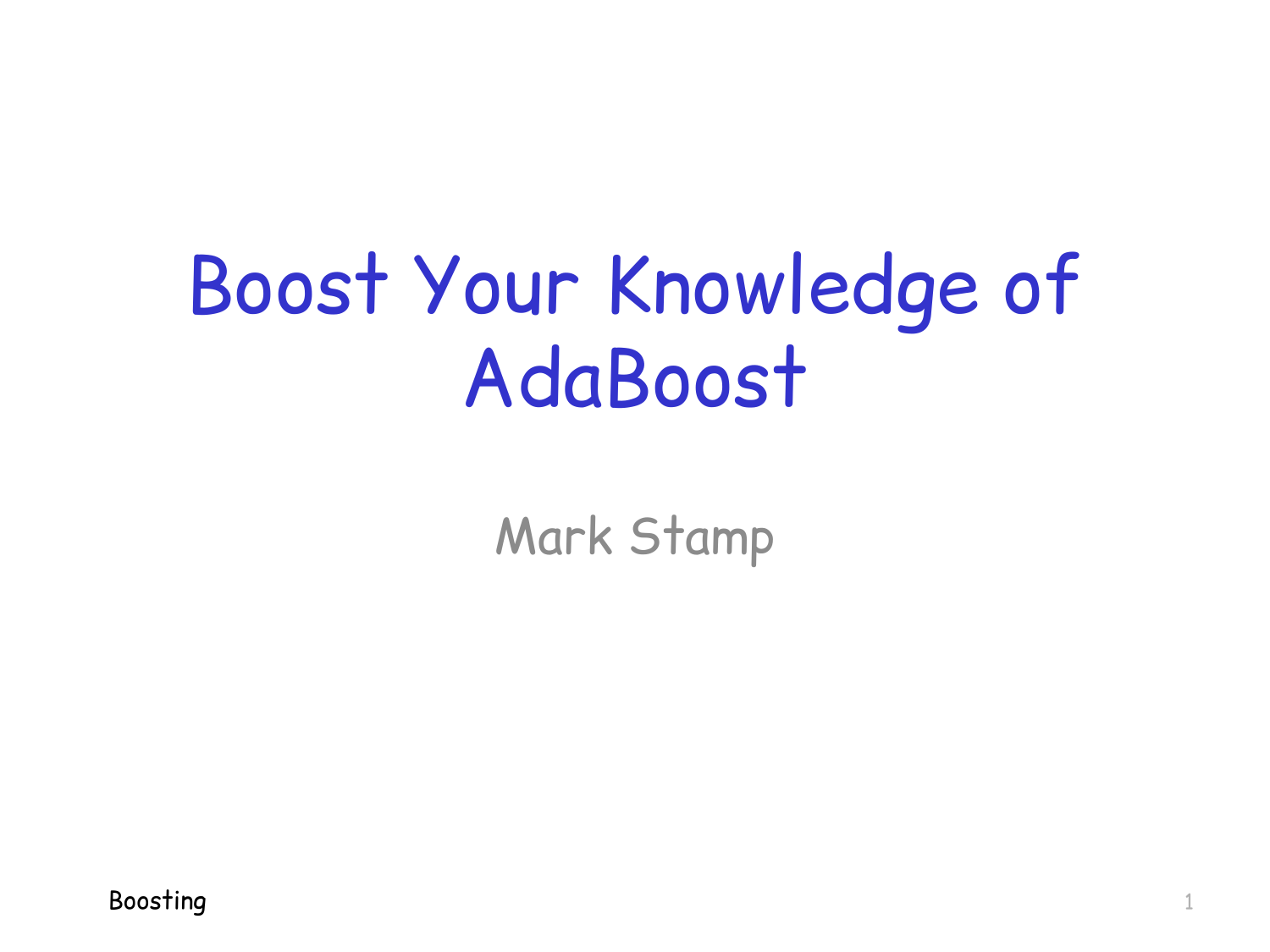

# Boost Your Knowledge of AdaBoost
Mark Stamp
Boosting
1